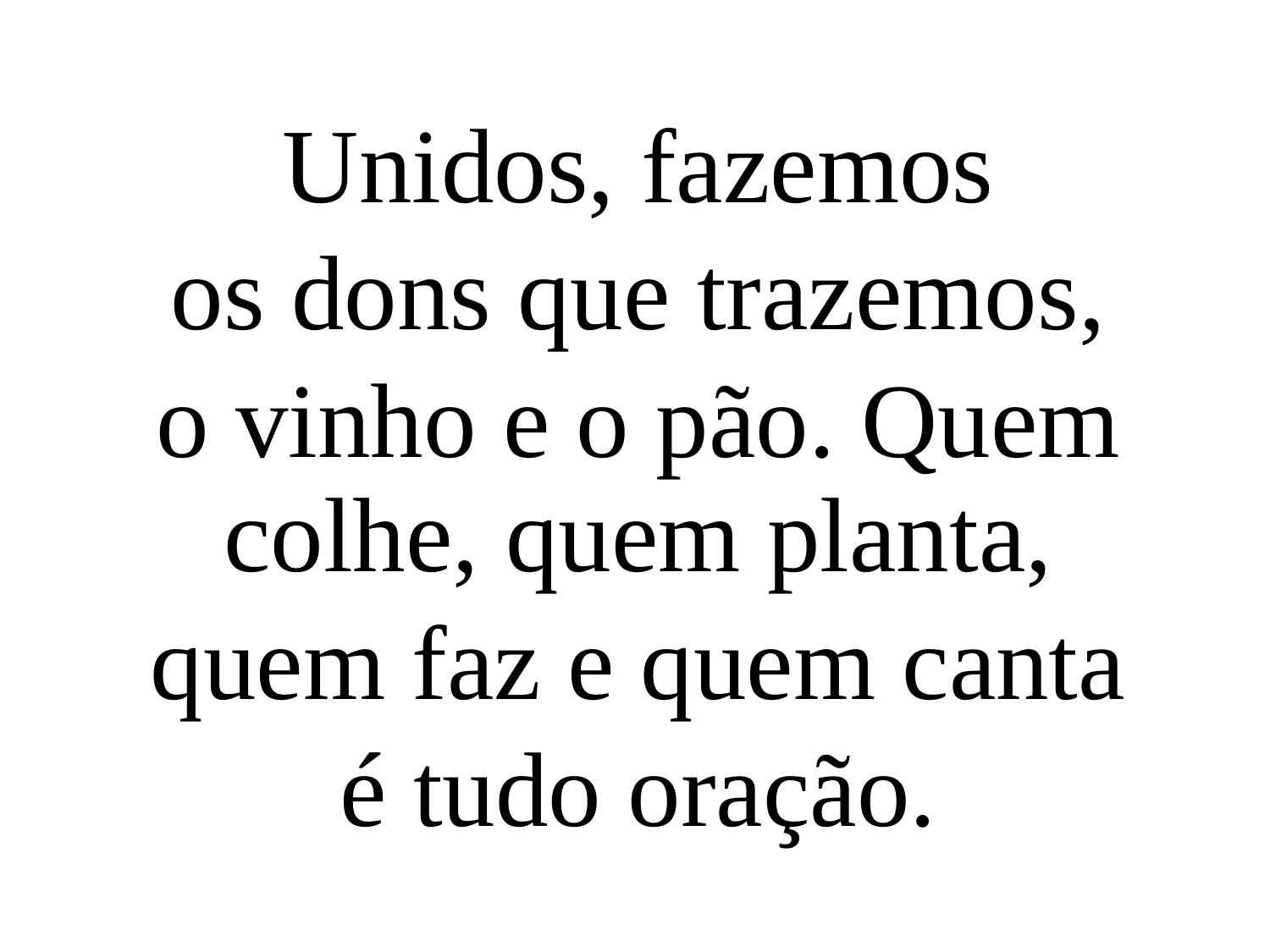

Unidos, fazemos
os dons que trazemos,
o vinho e o pão. Quem colhe, quem planta,
quem faz e quem canta
é tudo oração.